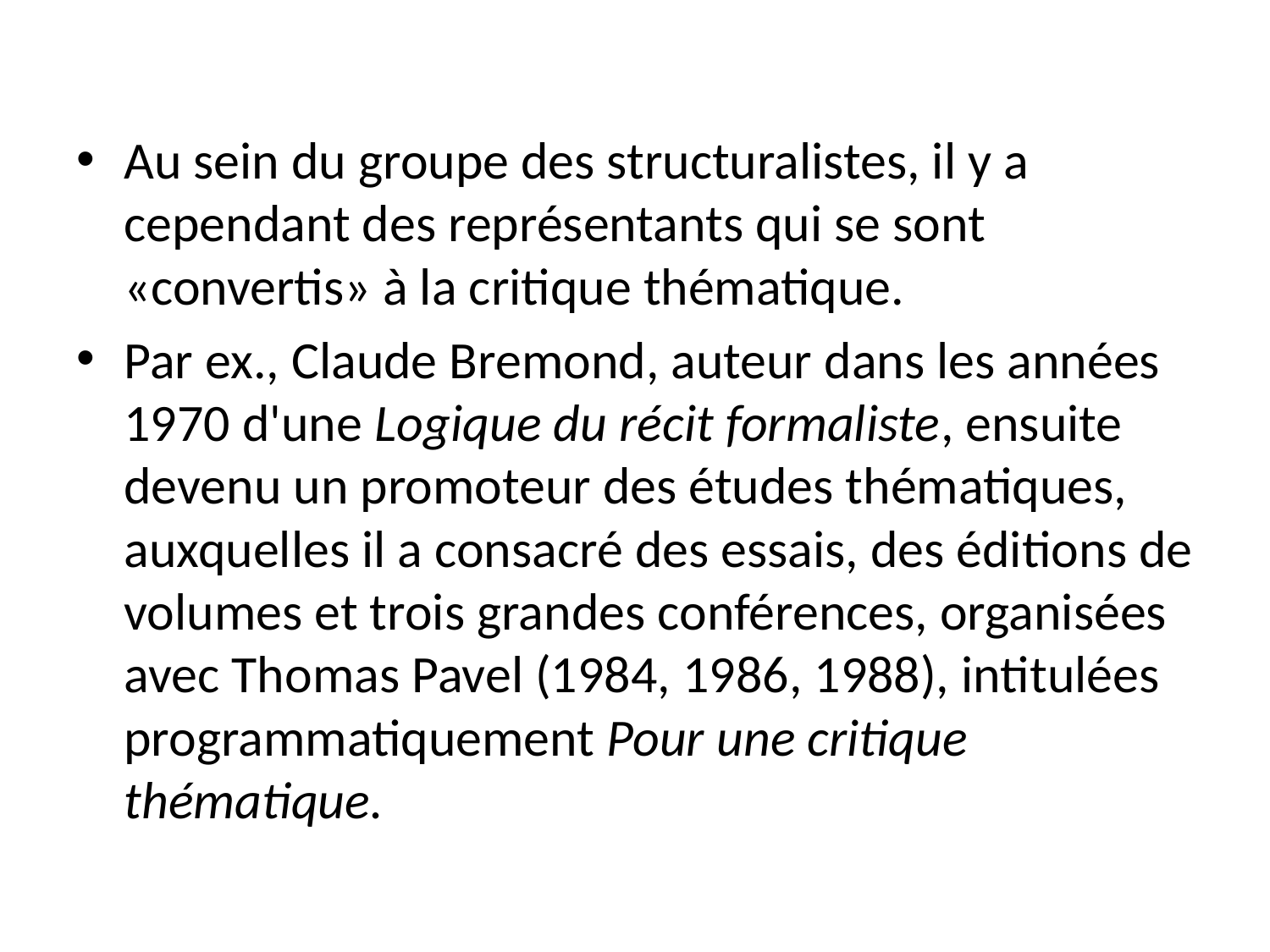

Au sein du groupe des structuralistes, il y a cependant des représentants qui se sont «convertis» à la critique thématique.
Par ex., Claude Bremond, auteur dans les années 1970 d'une Logique du récit formaliste, ensuite devenu un promoteur des études thématiques, auxquelles il a consacré des essais, des éditions de volumes et trois grandes conférences, organisées avec Thomas Pavel (1984, 1986, 1988), intitulées programmatiquement Pour une critique thématique.